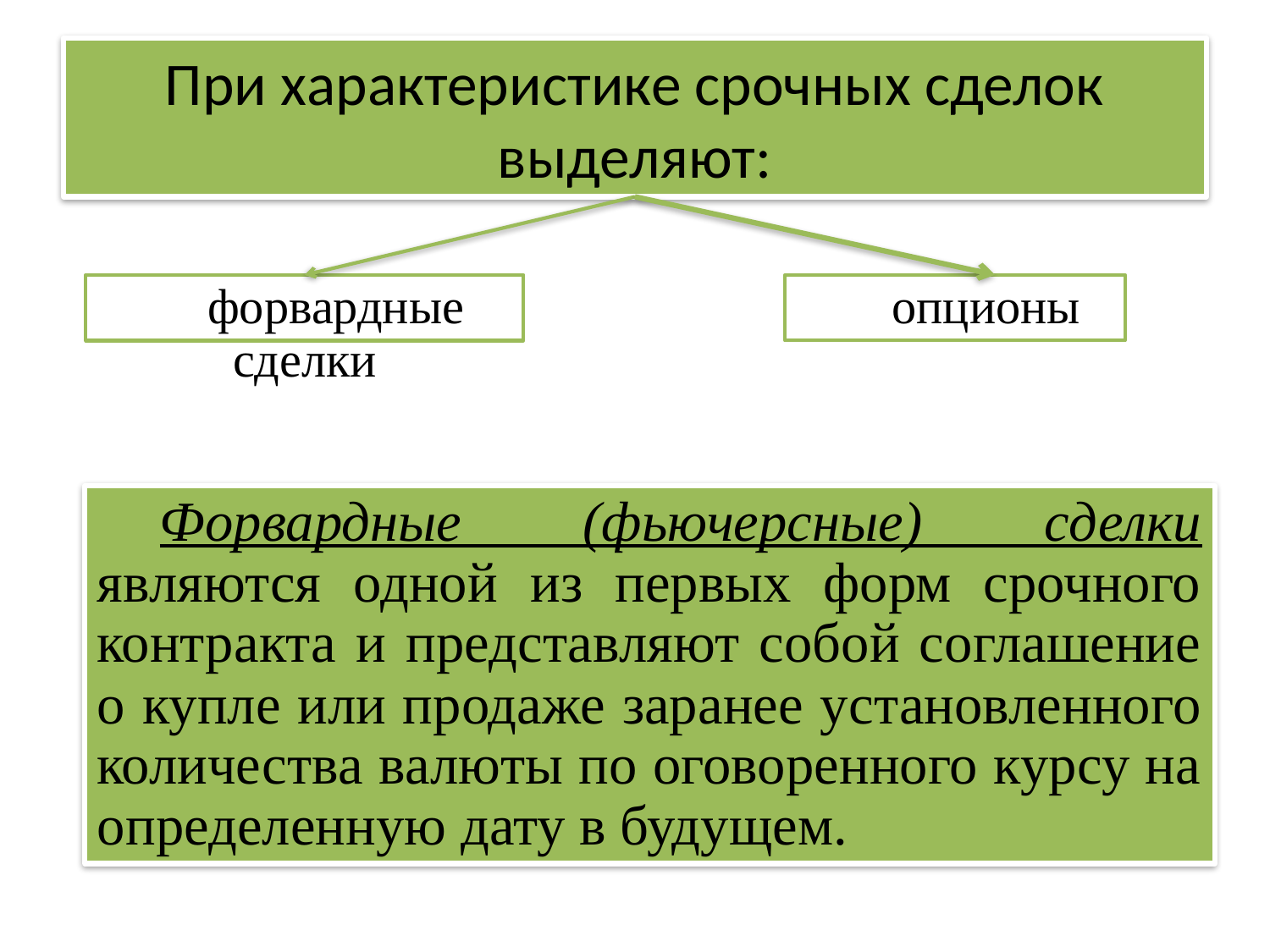

# При характеристике срочных сделок выделяют:
опционы
форвардные сделки
Форвардные (фьючерсные) сделки являются  одной  из  первых  форм  срочного контракта и представляют собой соглашение о купле или продаже заранее установленного количества валюты по оговоренного курсу на определенную дату в будущем.